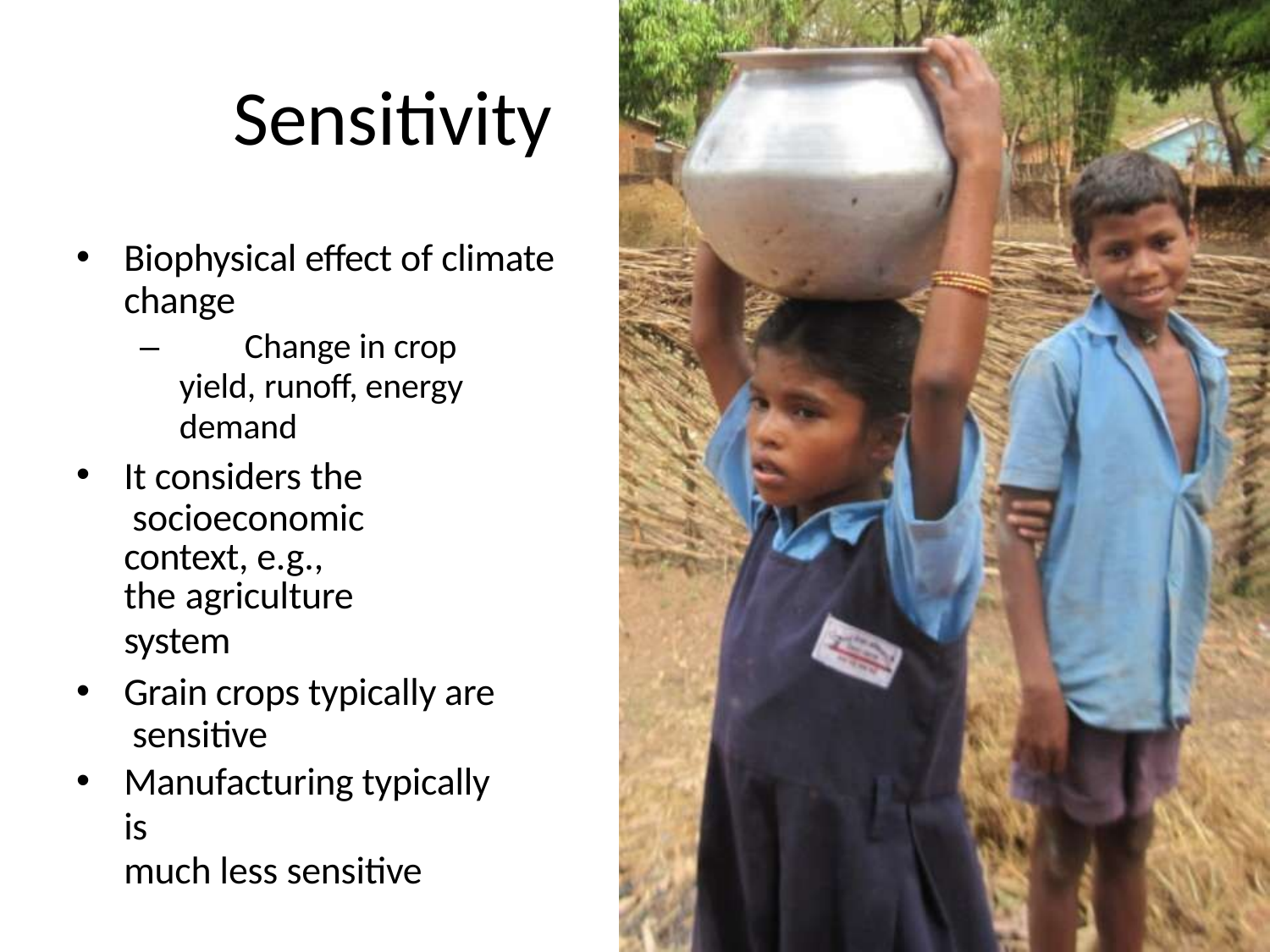

# Sensitivity
Biophysical effect of climate  change
–	Change in crop
yield, runoff, energy demand
It considers the  socioeconomic
context, e.g., the agriculture
system
Grain crops typically are  sensitive
Manufacturing typically is
much less sensitive